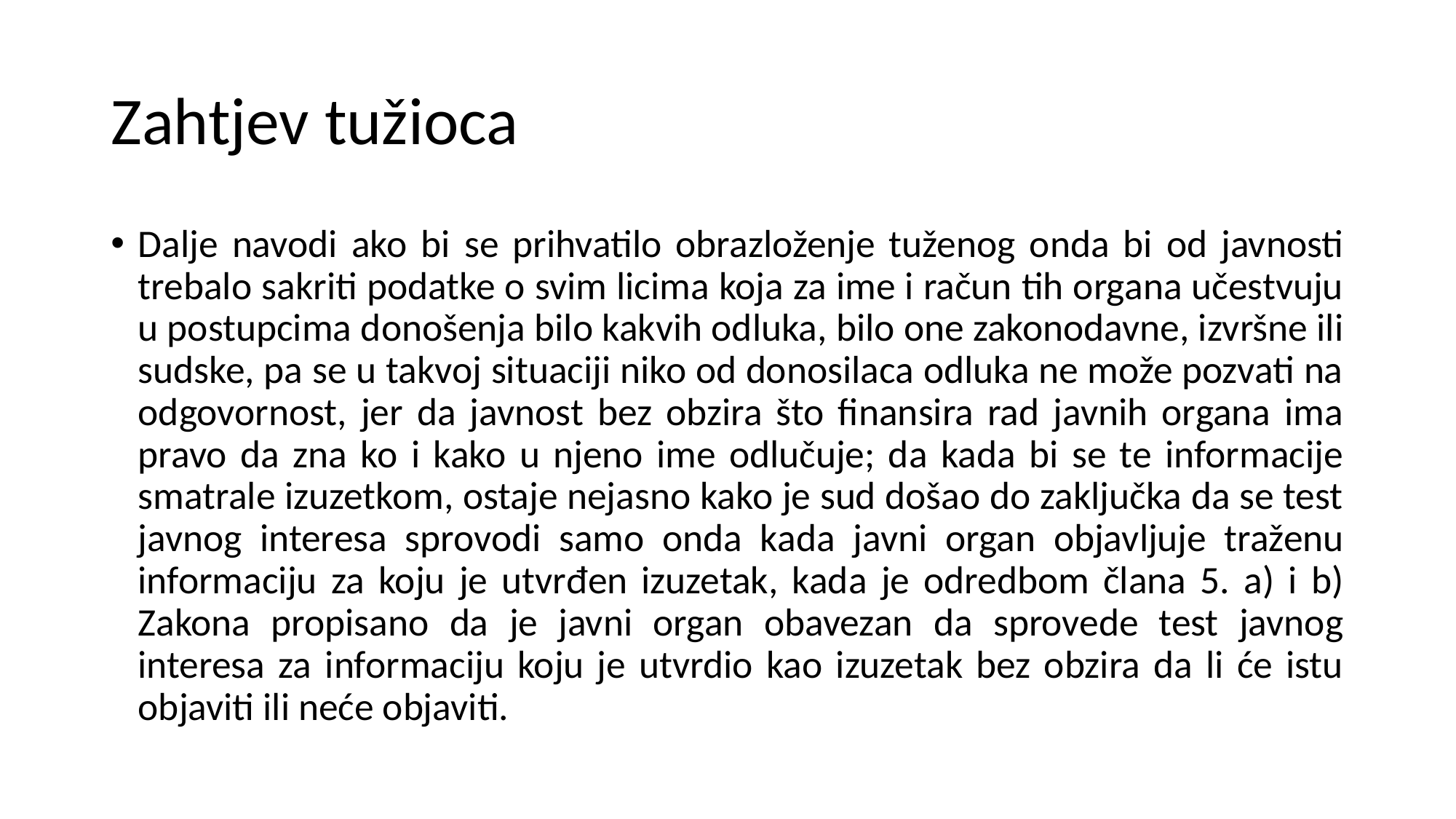

# Zahtjev tužioca
Dalje navodi ako bi se prihvatilo obrazloženje tuženog onda bi od javnosti trebalo sakriti podatke o svim licima koja za ime i račun tih organa učestvuju u postupcima donošenja bilo kakvih odluka, bilo one zakonodavne, izvršne ili sudske, pa se u takvoj situaciji niko od donosilaca odluka ne može pozvati na odgovornost, jer da javnost bez obzira što finansira rad javnih organa ima pravo da zna ko i kako u njeno ime odlučuje; da kada bi se te informacije smatrale izuzetkom, ostaje nejasno kako je sud došao do zaključka da se test javnog interesa sprovodi samo onda kada javni organ objavljuje traženu informaciju za koju je utvrđen izuzetak, kada je odredbom člana 5. a) i b) Zakona propisano da je javni organ obavezan da sprovede test javnog interesa za informaciju koju je utvrdio kao izuzetak bez obzira da li će istu objaviti ili neće objaviti.